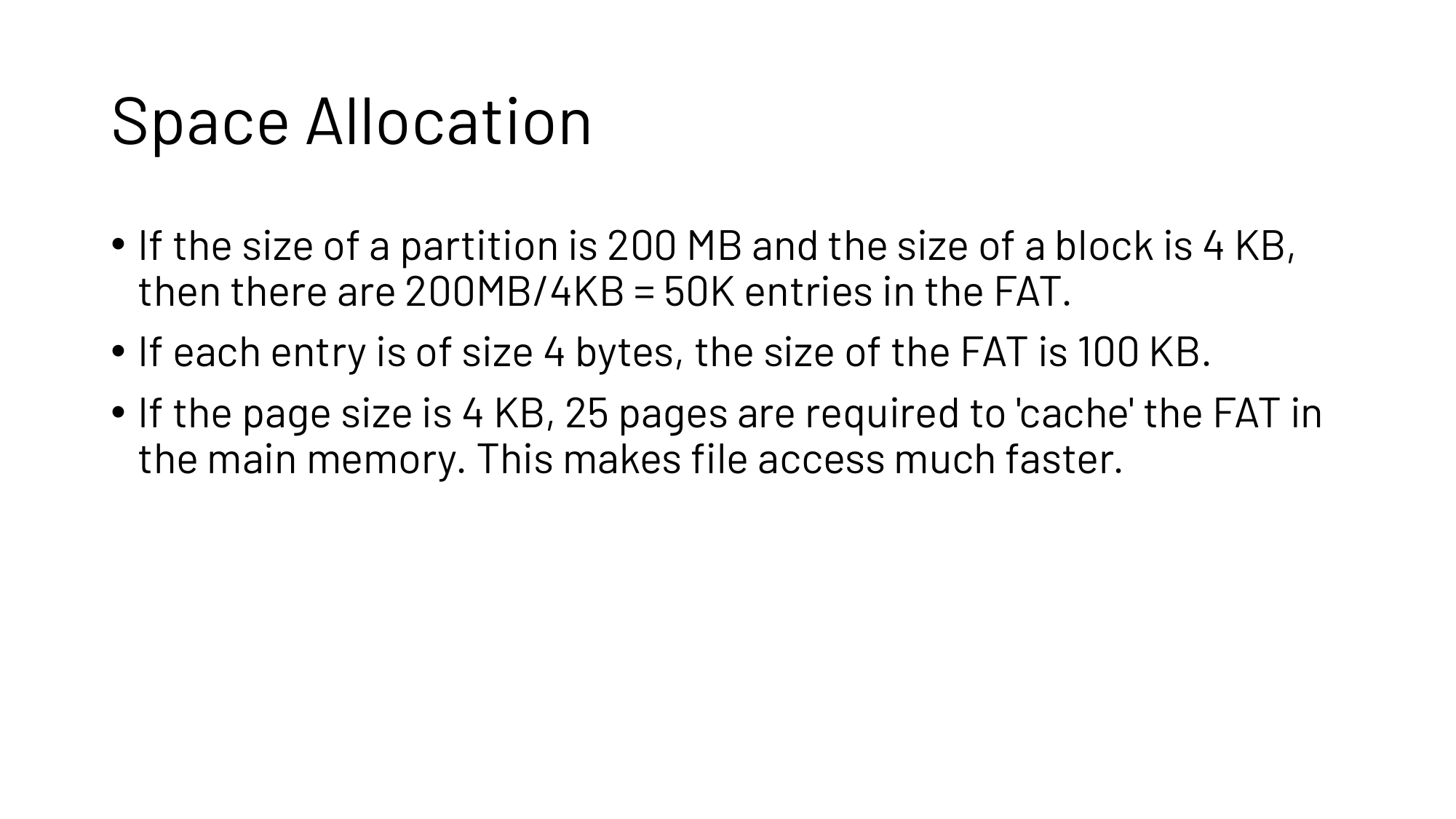

# Space Allocation
If the size of a partition is 200 MB and the size of a block is 4 KB, then there are 200MB/4KB = 50K entries in the FAT.
If each entry is of size 4 bytes, the size of the FAT is 100 KB.
If the page size is 4 KB, 25 pages are required to 'cache' the FAT in the main memory. This makes file access much faster.